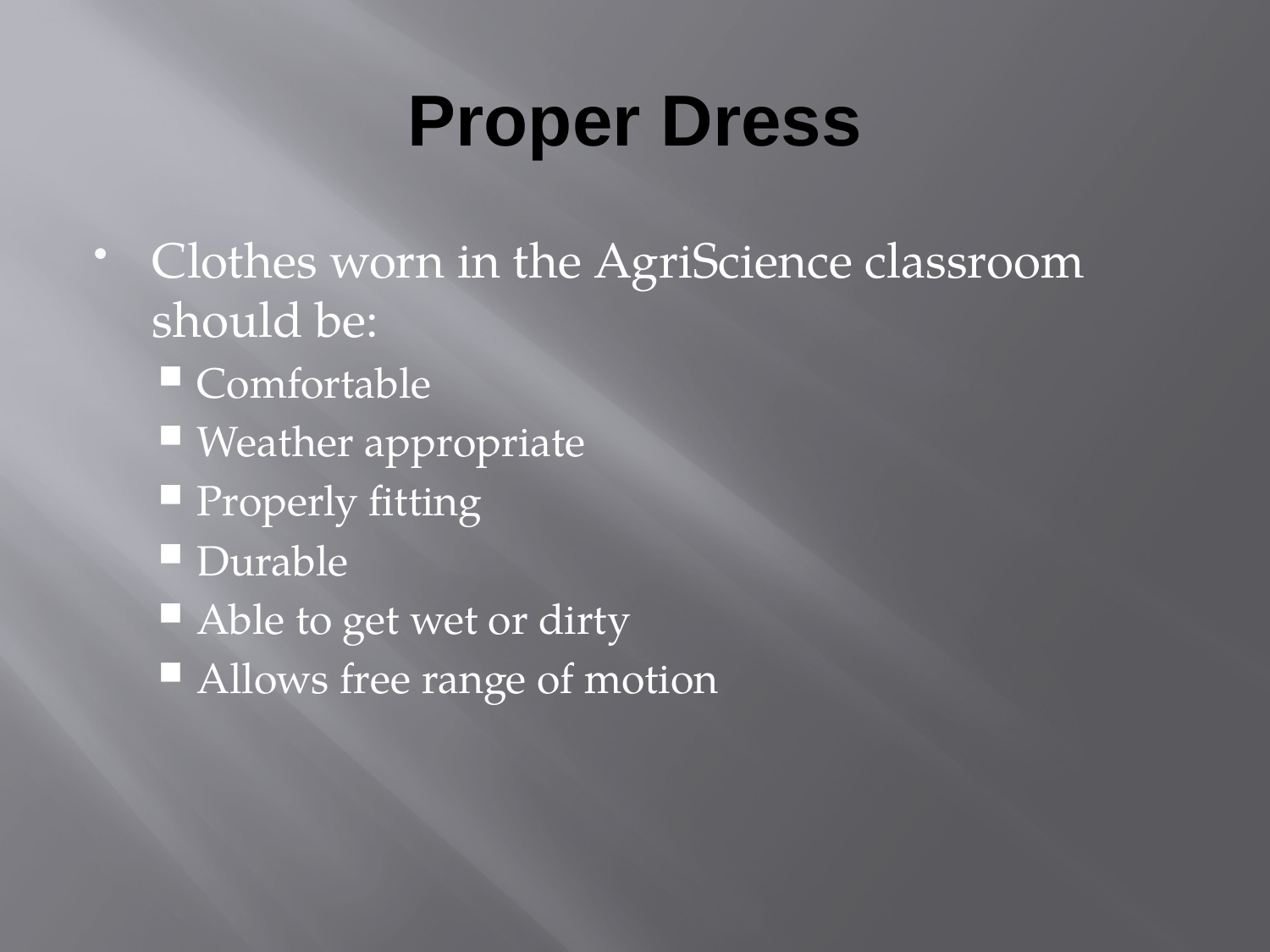

# Proper Dress
Clothes worn in the AgriScience classroom should be:
Comfortable
Weather appropriate
Properly fitting
Durable
Able to get wet or dirty
Allows free range of motion